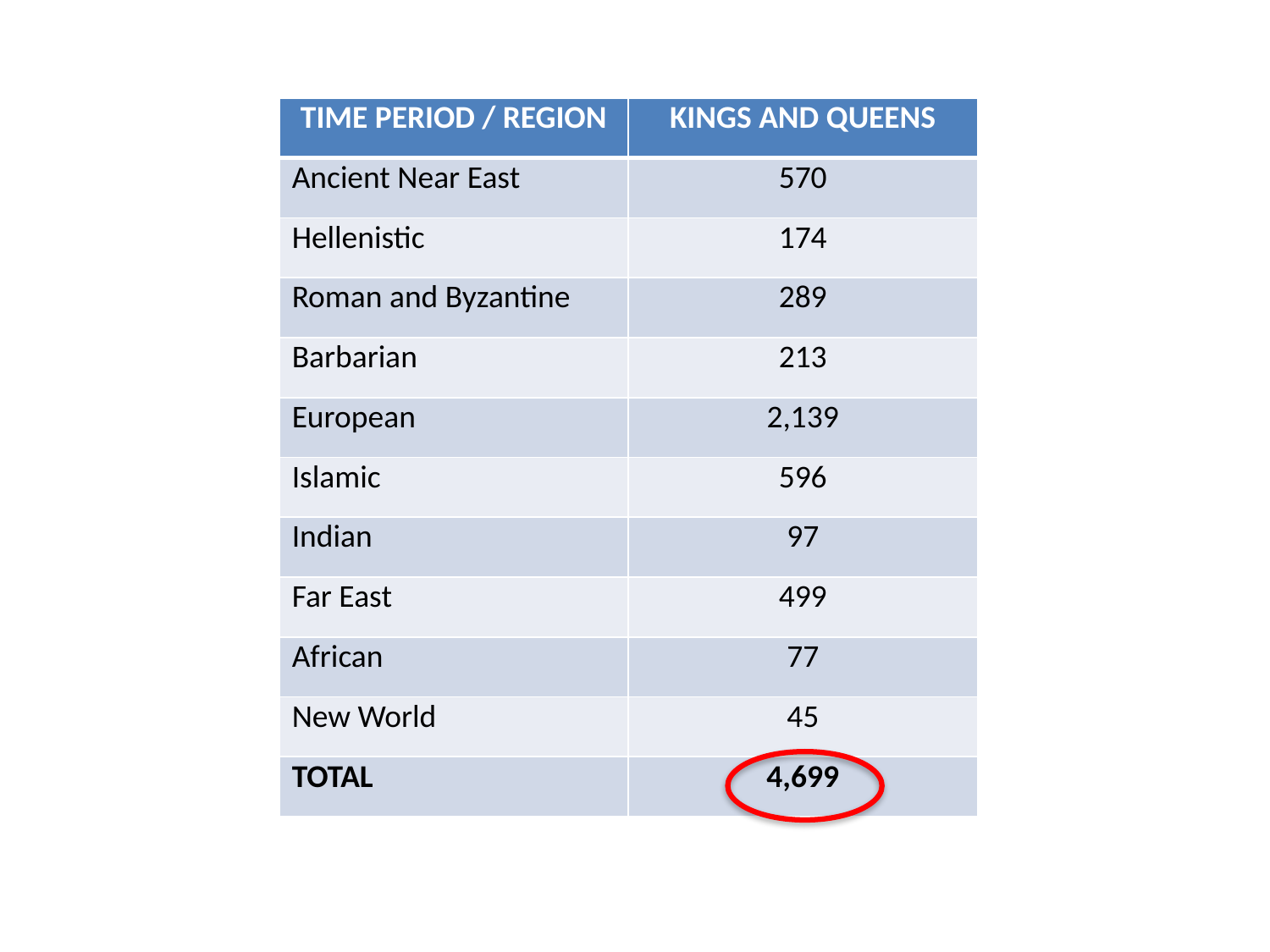

| TIME PERIOD / REGION | KINGS AND QUEENS |
| --- | --- |
| Ancient Near East | 570 |
| Hellenistic | 174 |
| Roman and Byzantine | 289 |
| Barbarian | 213 |
| European | 2,139 |
| Islamic | 596 |
| Indian | 97 |
| Far East | 499 |
| African | 77 |
| New World | 45 |
| TOTAL | 4,699 |